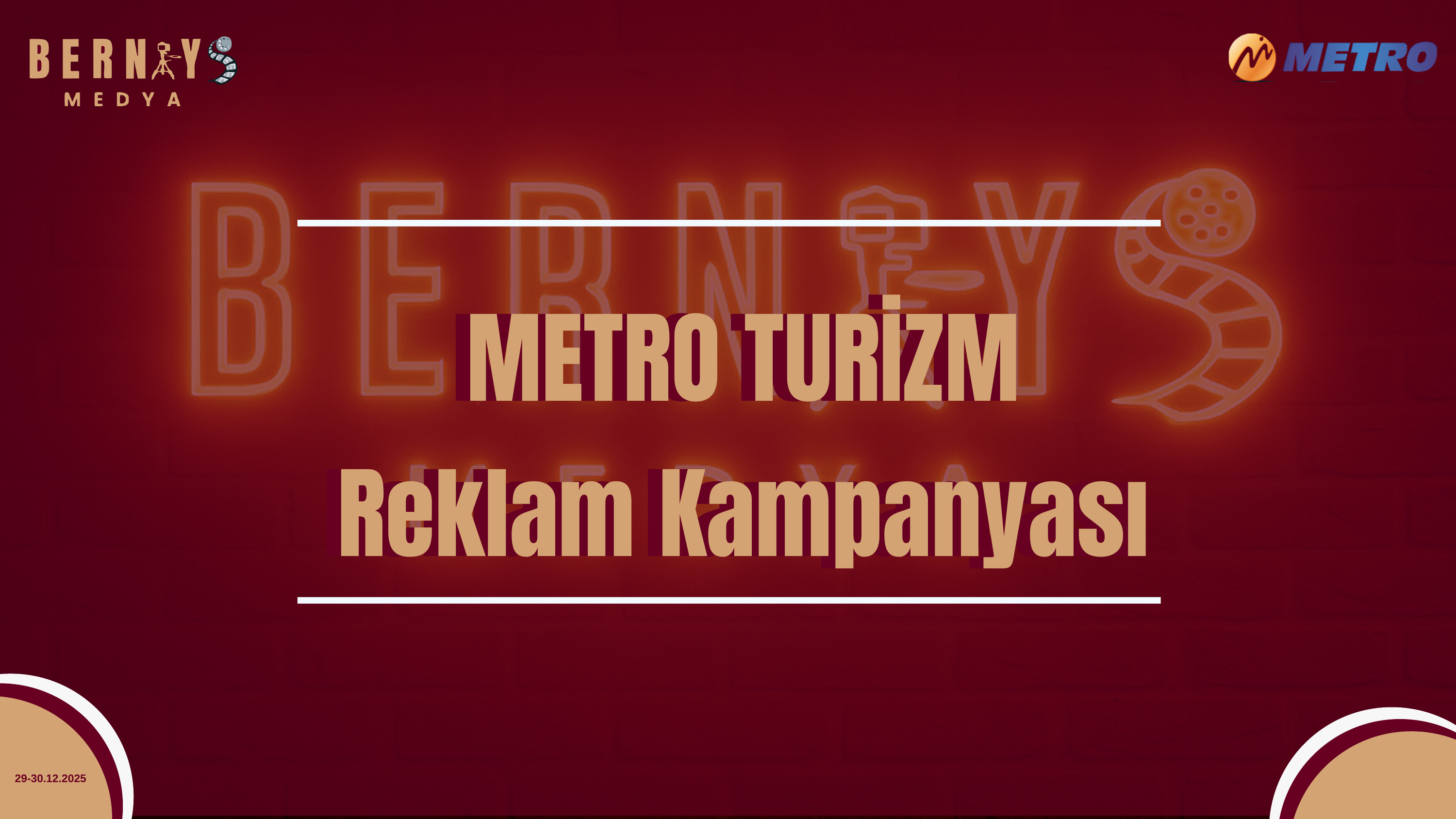

METRO TURİZM
Reklam Kampanyası
METRO TURİZM
Reklam Kampanyası

29-30.12.2025